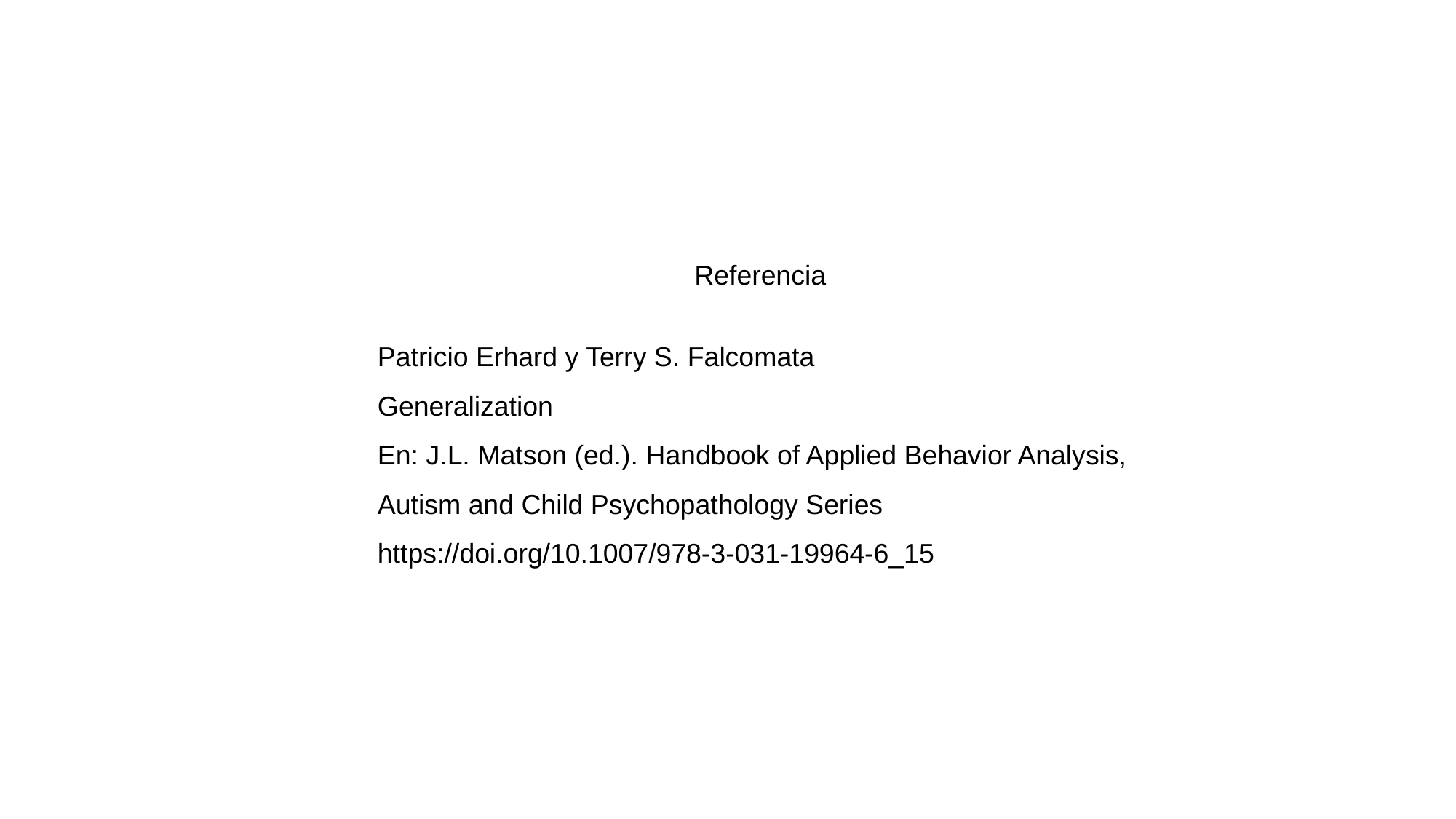

Referencia

Patricio Erhard y Terry S. Falcomata
Generalization
En: J.L. Matson (ed.). Handbook of Applied Behavior Analysis,
Autism and Child Psychopathology Series
https://doi.org/10.1007/978-3-031-19964-6_15